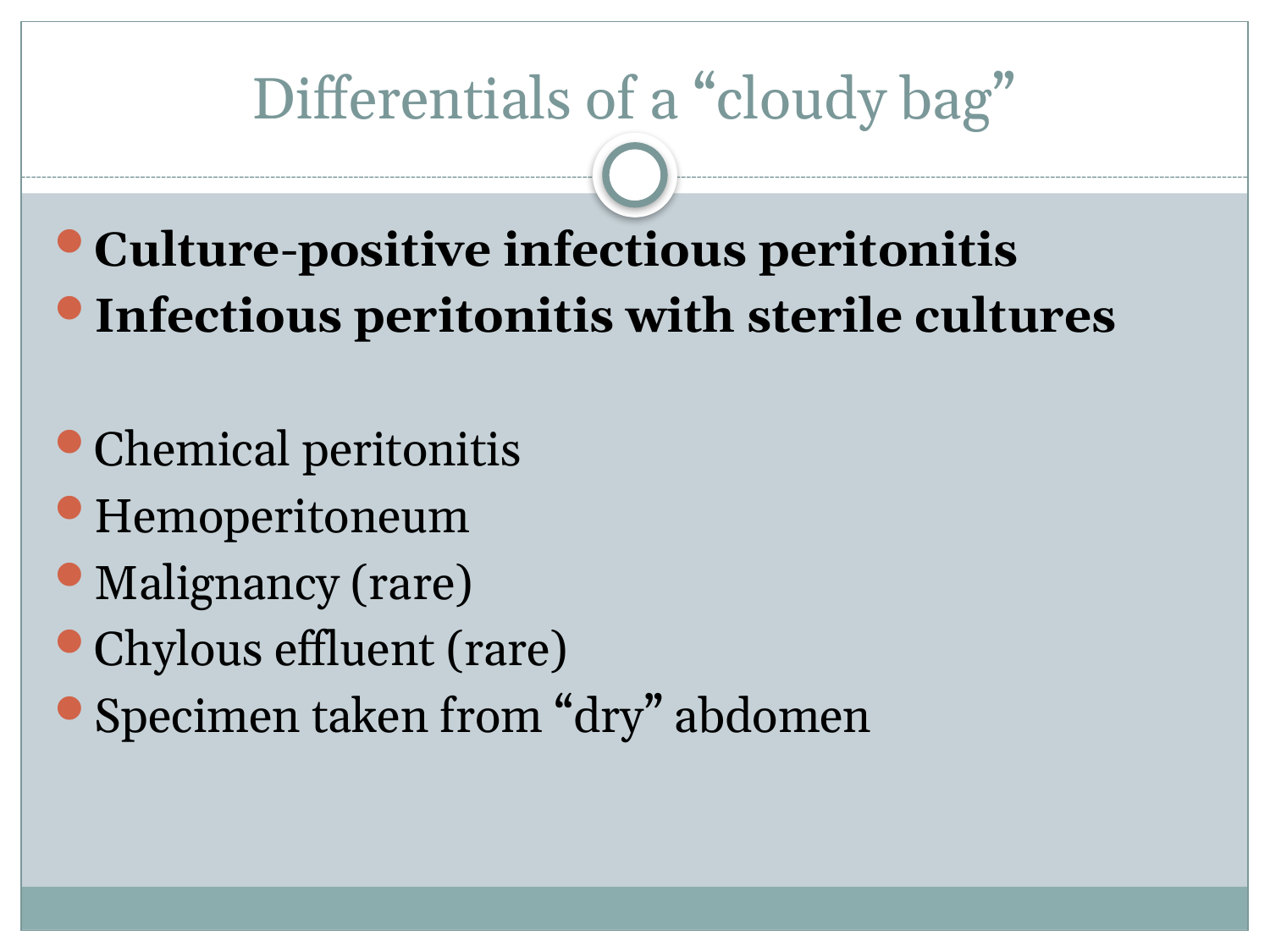

# Differentials of a “cloudy bag”
Culture-positive infectious peritonitis
Infectious peritonitis with sterile cultures

Chemical peritonitis
Hemoperitoneum
Malignancy (rare)
Chylous effluent (rare)
Specimen taken from “dry” abdomen